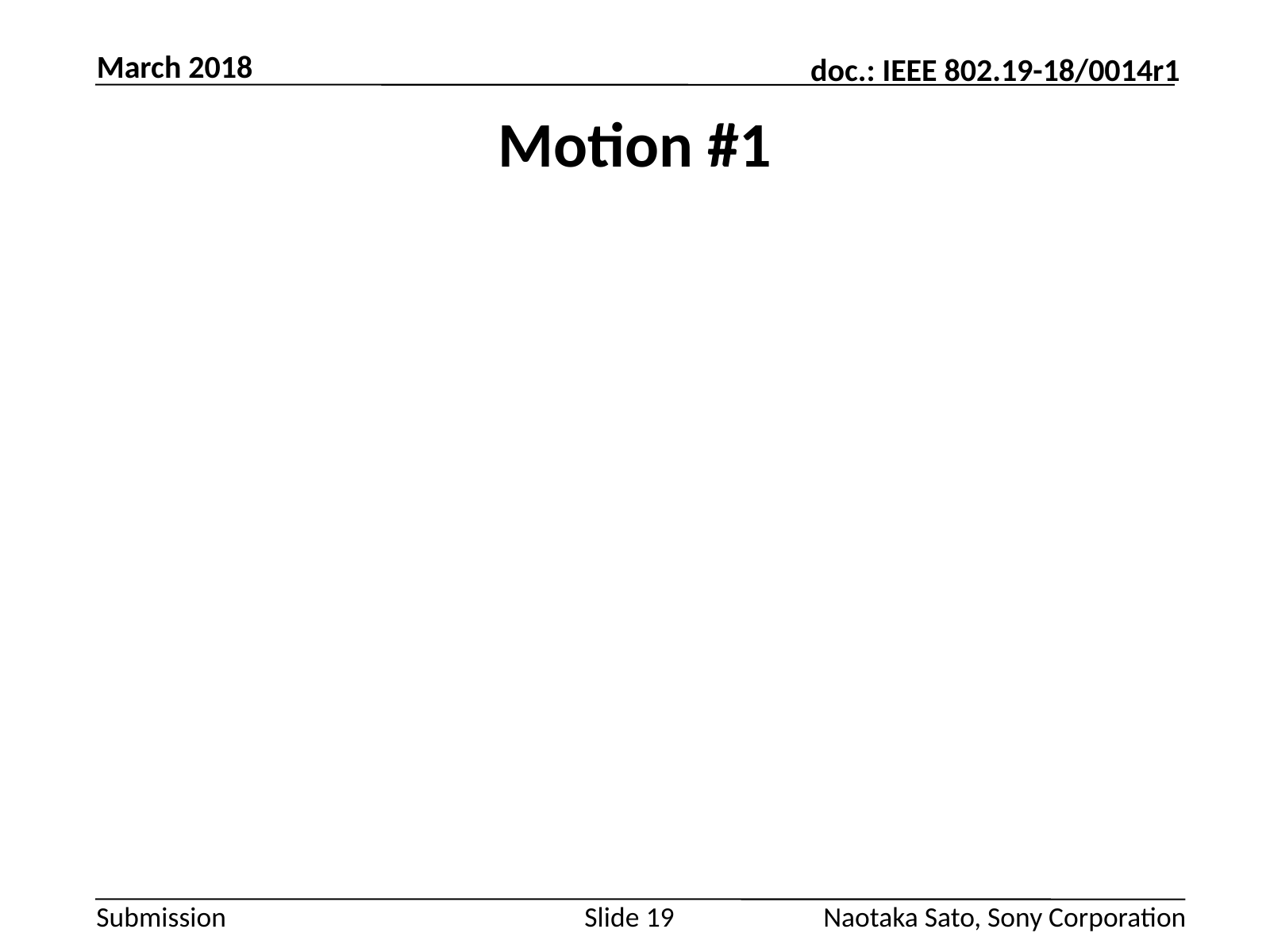

March 2018
# Motion #1

Slide 19
Naotaka Sato, Sony Corporation